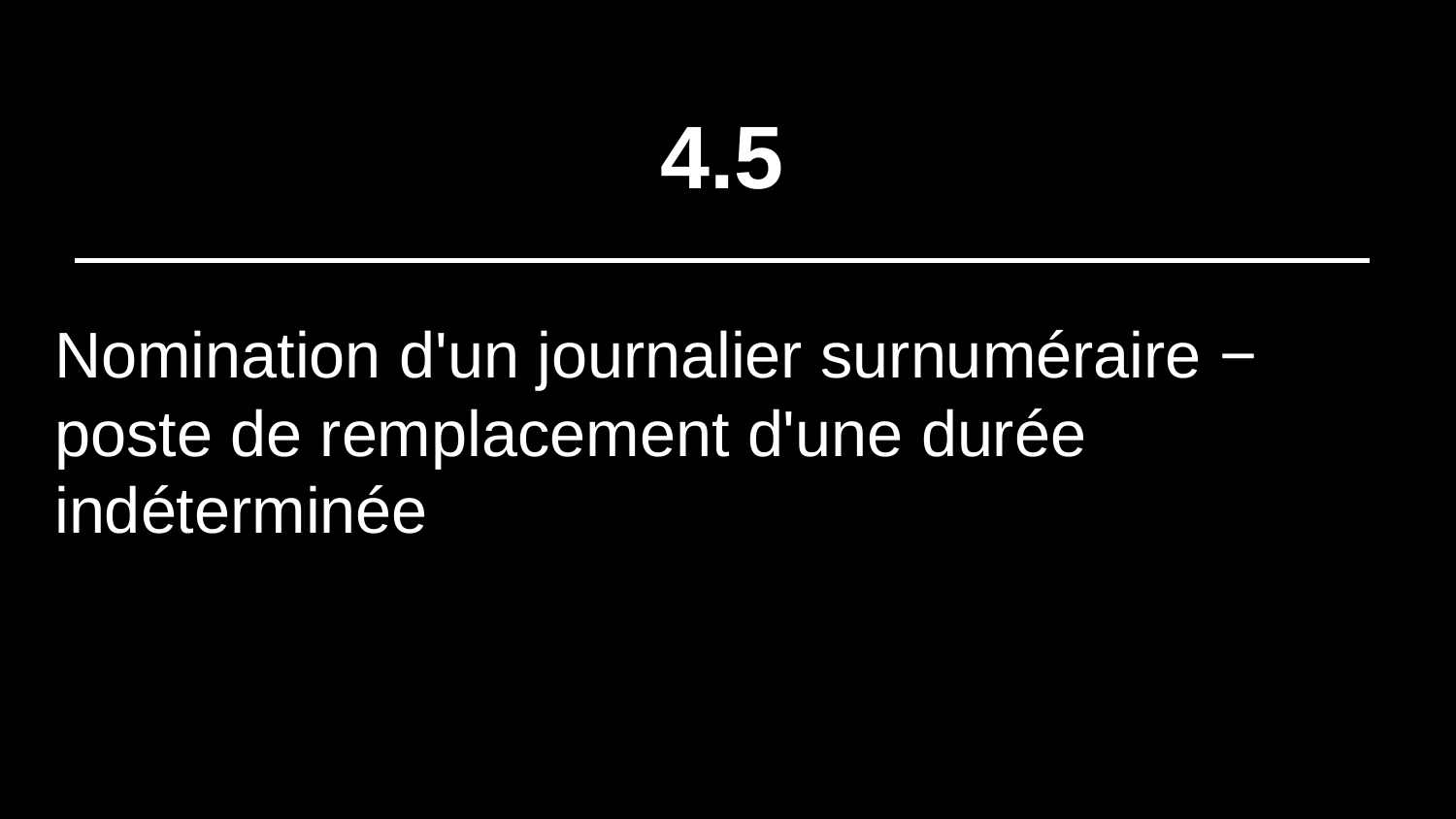

# 4.5
Nomination d'un journalier surnuméraire − poste de remplacement d'une durée indéterminée